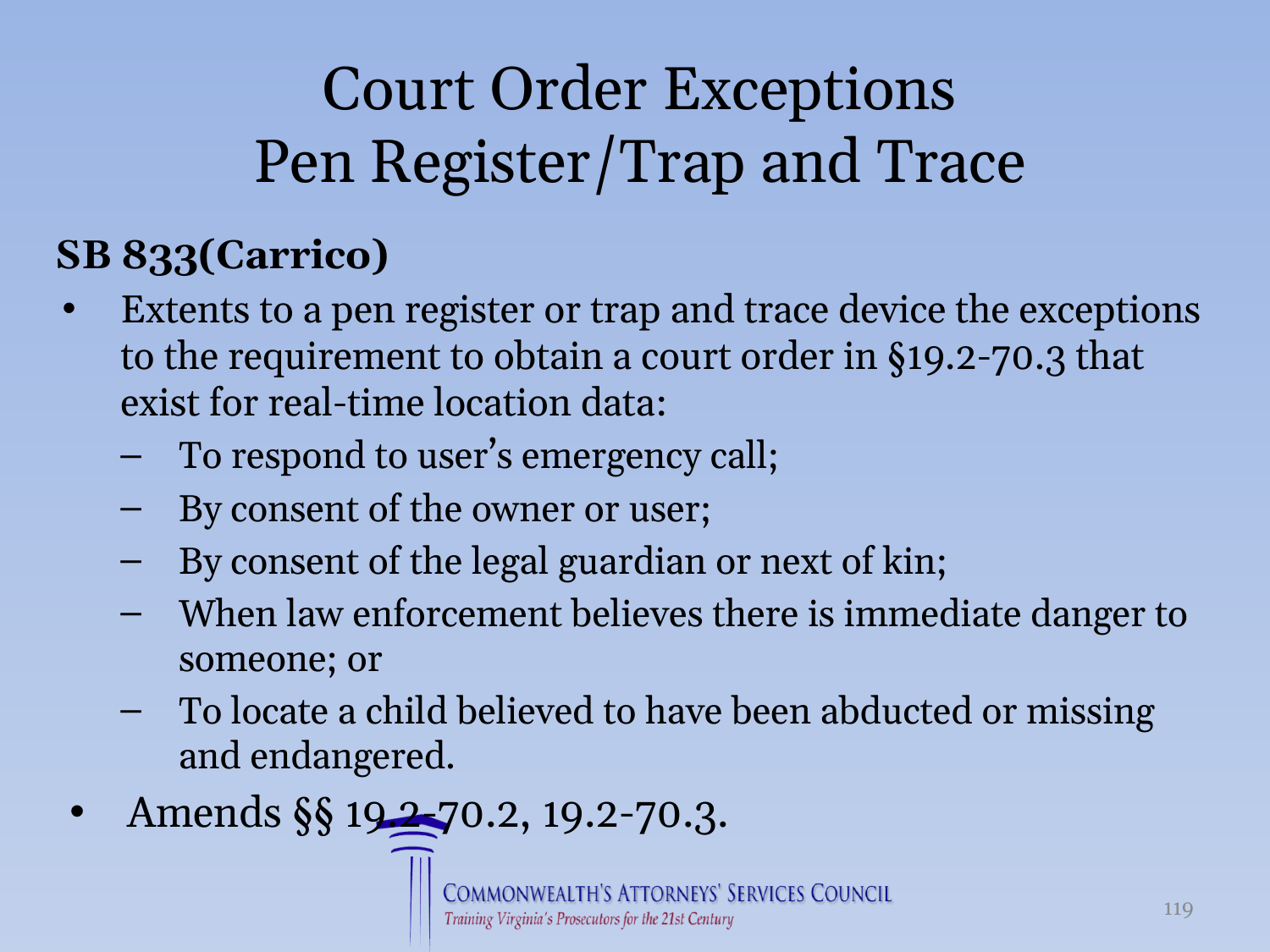

# Court Order Exceptions Pen Register/Trap and Trace
SB 833(Carrico)
Extents to a pen register or trap and trace device the exceptions to the requirement to obtain a court order in §19.2-70.3 that exist for real-time location data:
To respond to user’s emergency call;
By consent of the owner or user;
By consent of the legal guardian or next of kin;
When law enforcement believes there is immediate danger to someone; or
To locate a child believed to have been abducted or missing and endangered.
Amends §§ 19.2-70.2, 19.2-70.3.
119